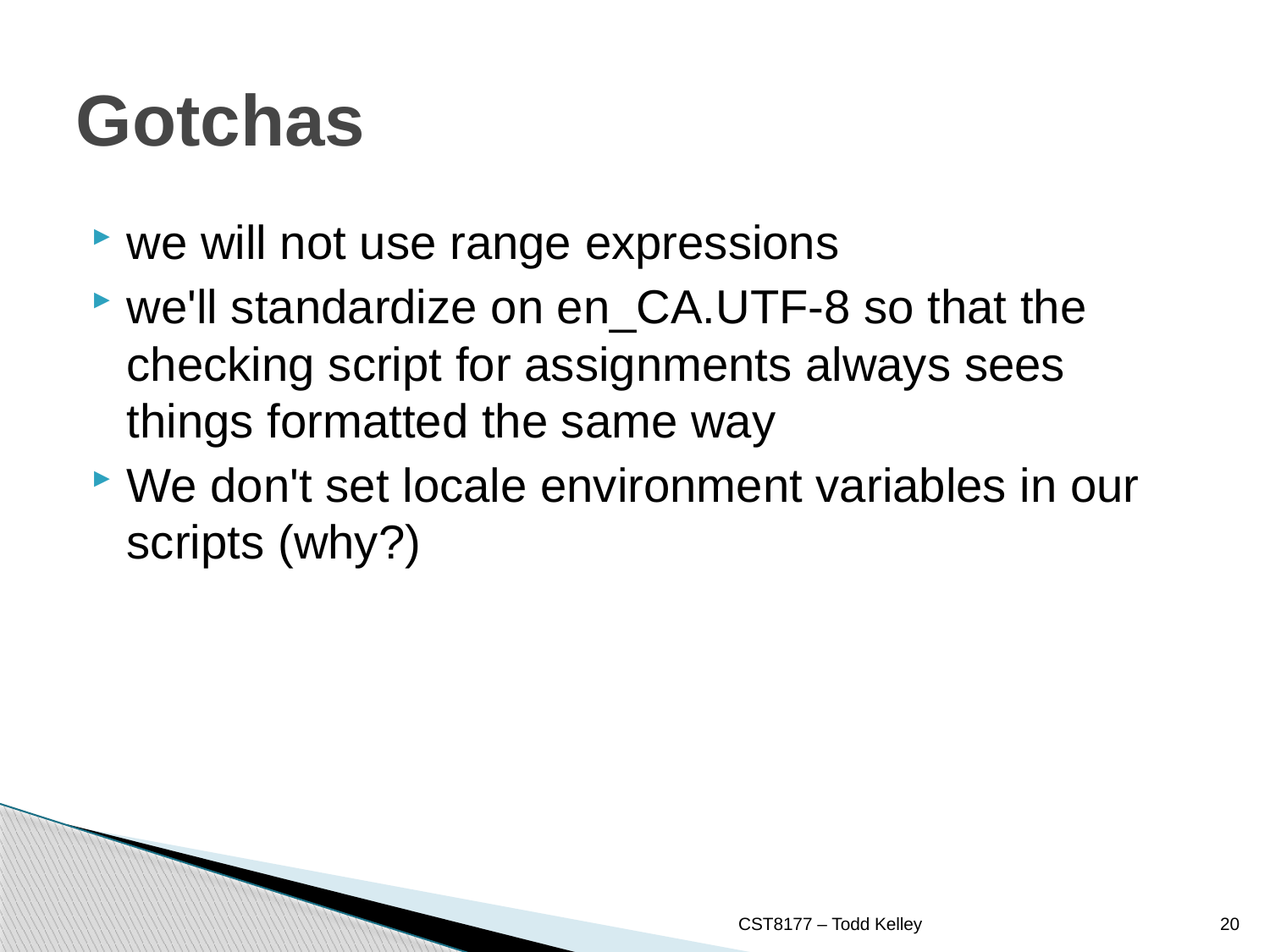

# Gotchas
we will not use range expressions
we'll standardize on en_CA.UTF-8 so that the checking script for assignments always sees things formatted the same way
We don't set locale environment variables in our scripts (why?)
CST8177 – Todd Kelley
20